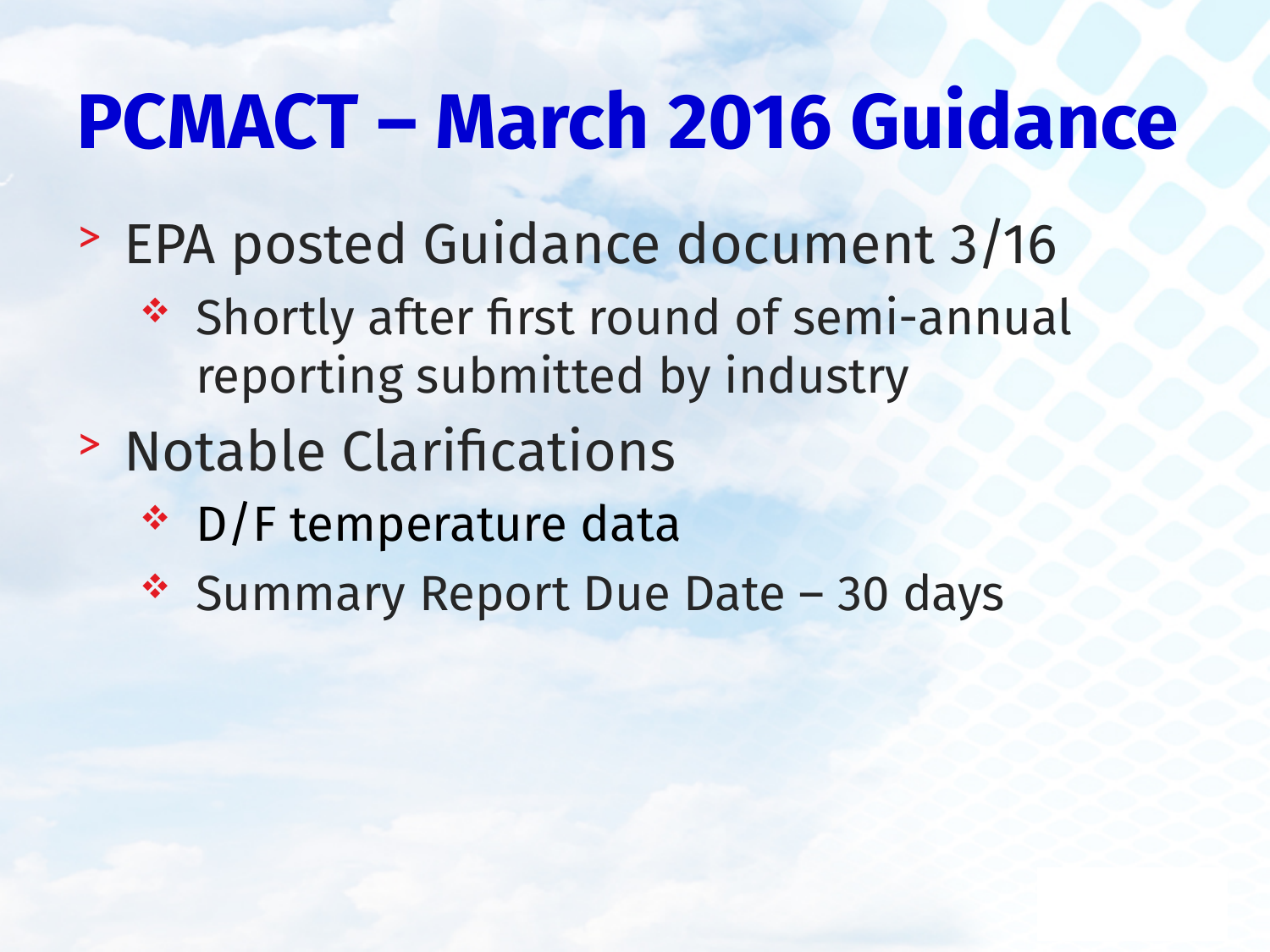

# PCMACT – March 2016 Guidance
EPA posted Guidance document 3/16
Shortly after first round of semi-annual reporting submitted by industry
Notable Clarifications
D/F temperature data
Summary Report Due Date – 30 days